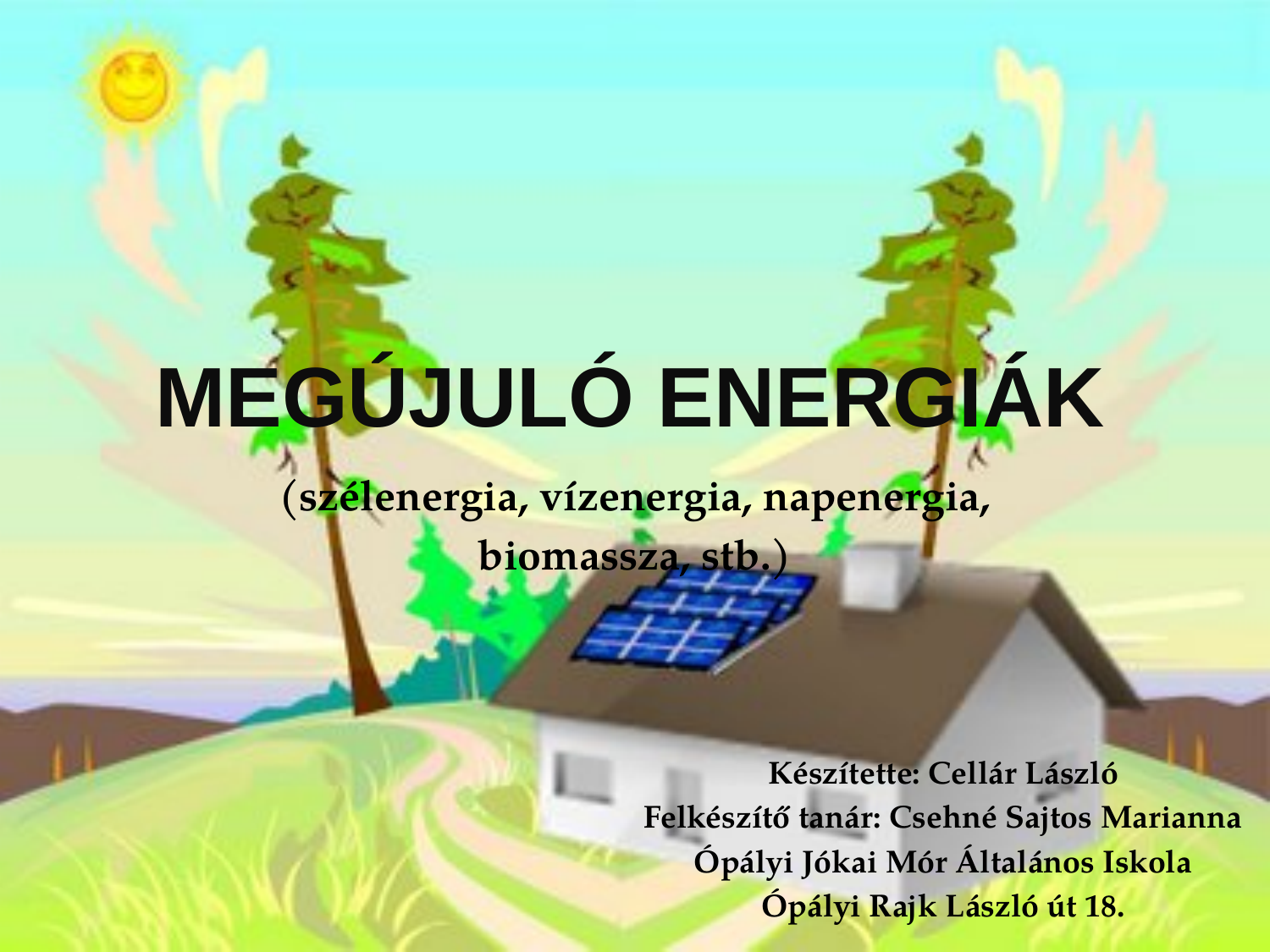

# Megújuló energiák
(szélenergia, vízenergia, napenergia,
biomassza, stb.)
Készítette: Cellár László
Felkészítő tanár: Csehné Sajtos Marianna
Ópályi Jókai Mór Általános Iskola
Ópályi Rajk László út 18.